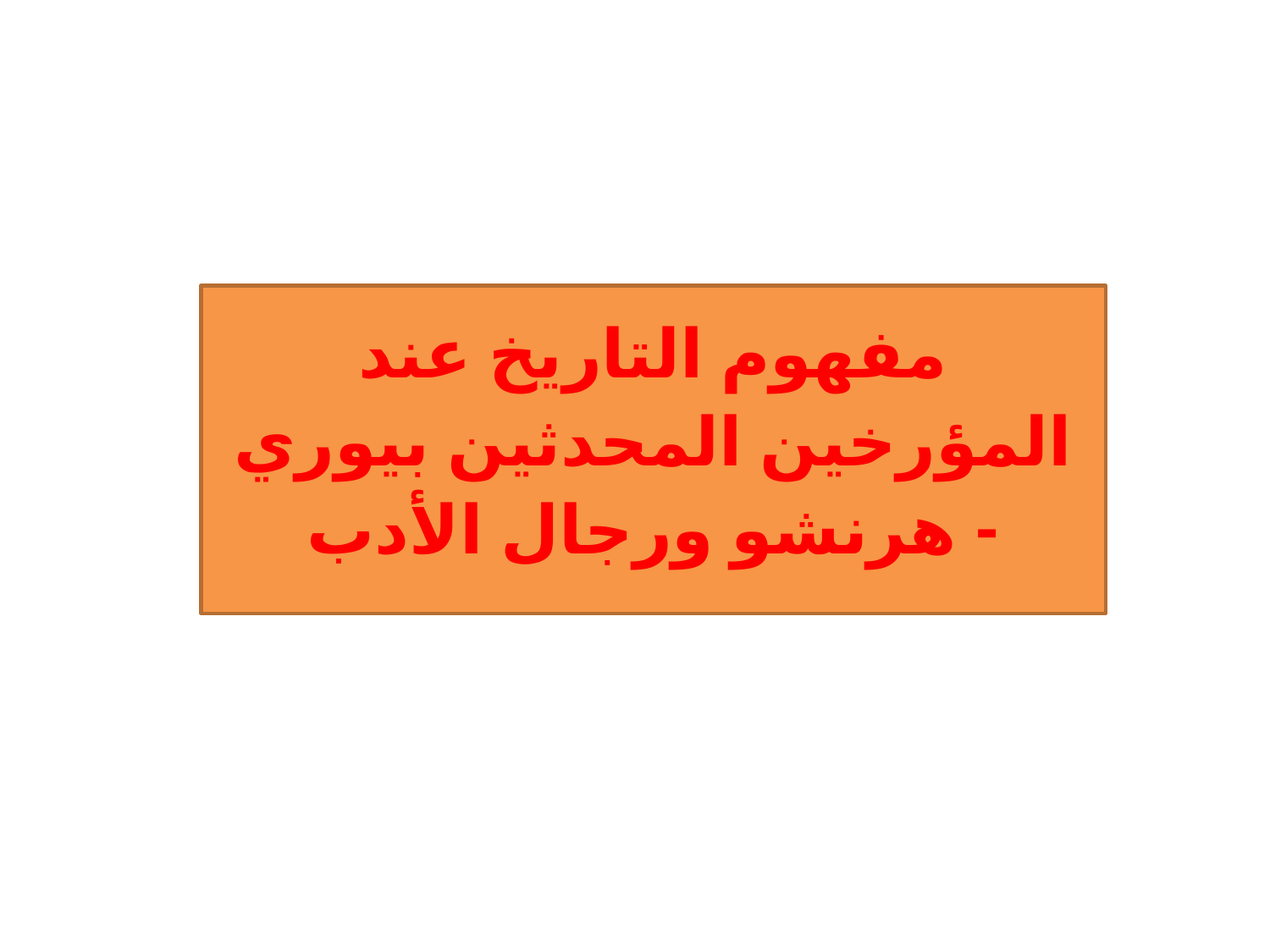

# مفهوم التاريخ عند المؤرخين المحدثين بيوري - هرنشو ورجال الأدب